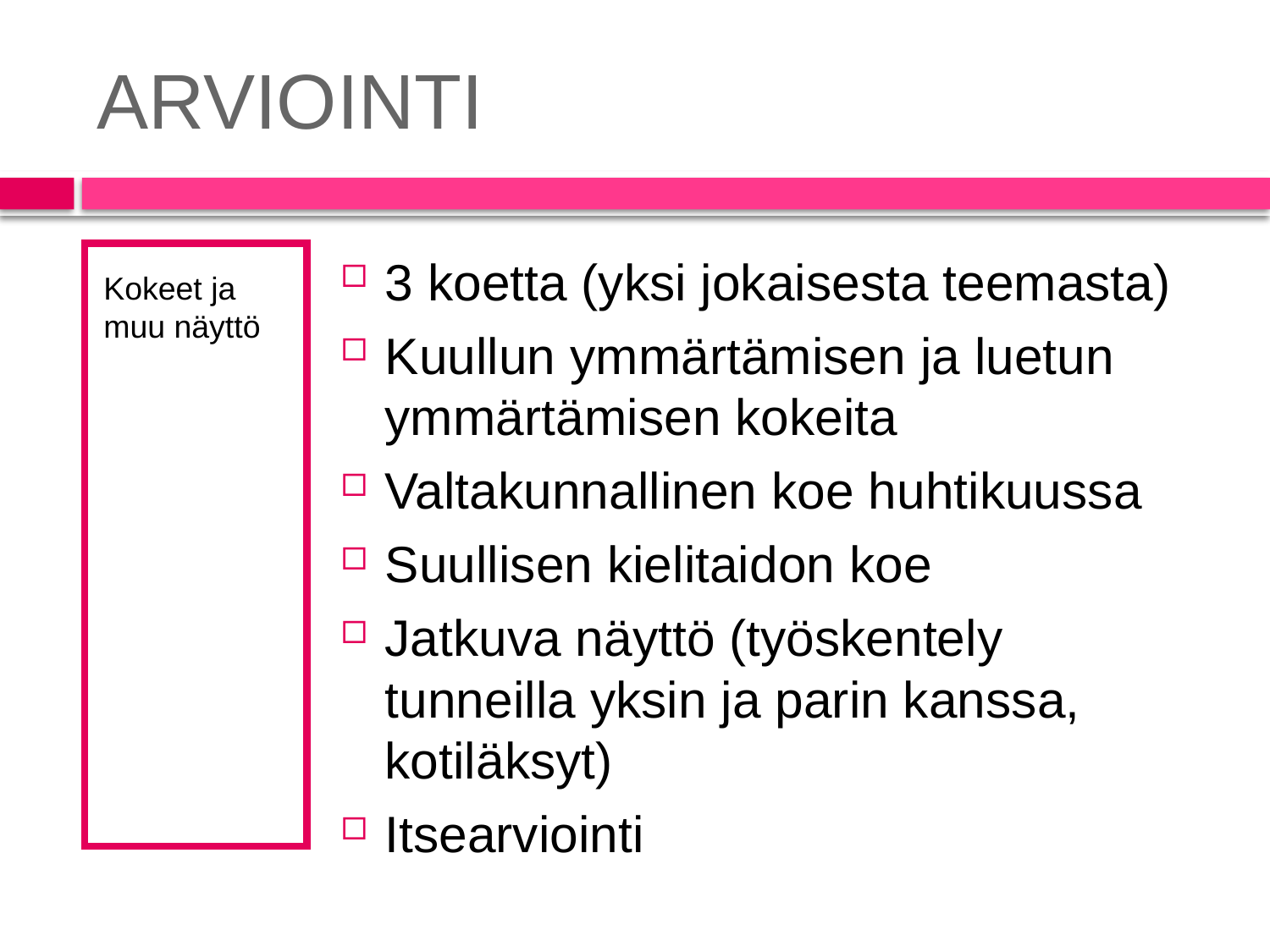

# ARVIOINTI
Kokeet ja muu näyttö
3 koetta (yksi jokaisesta teemasta)
Kuullun ymmärtämisen ja luetun ymmärtämisen kokeita
Valtakunnallinen koe huhtikuussa
Suullisen kielitaidon koe
Jatkuva näyttö (työskentely tunneilla yksin ja parin kanssa, kotiläksyt)
Itsearviointi